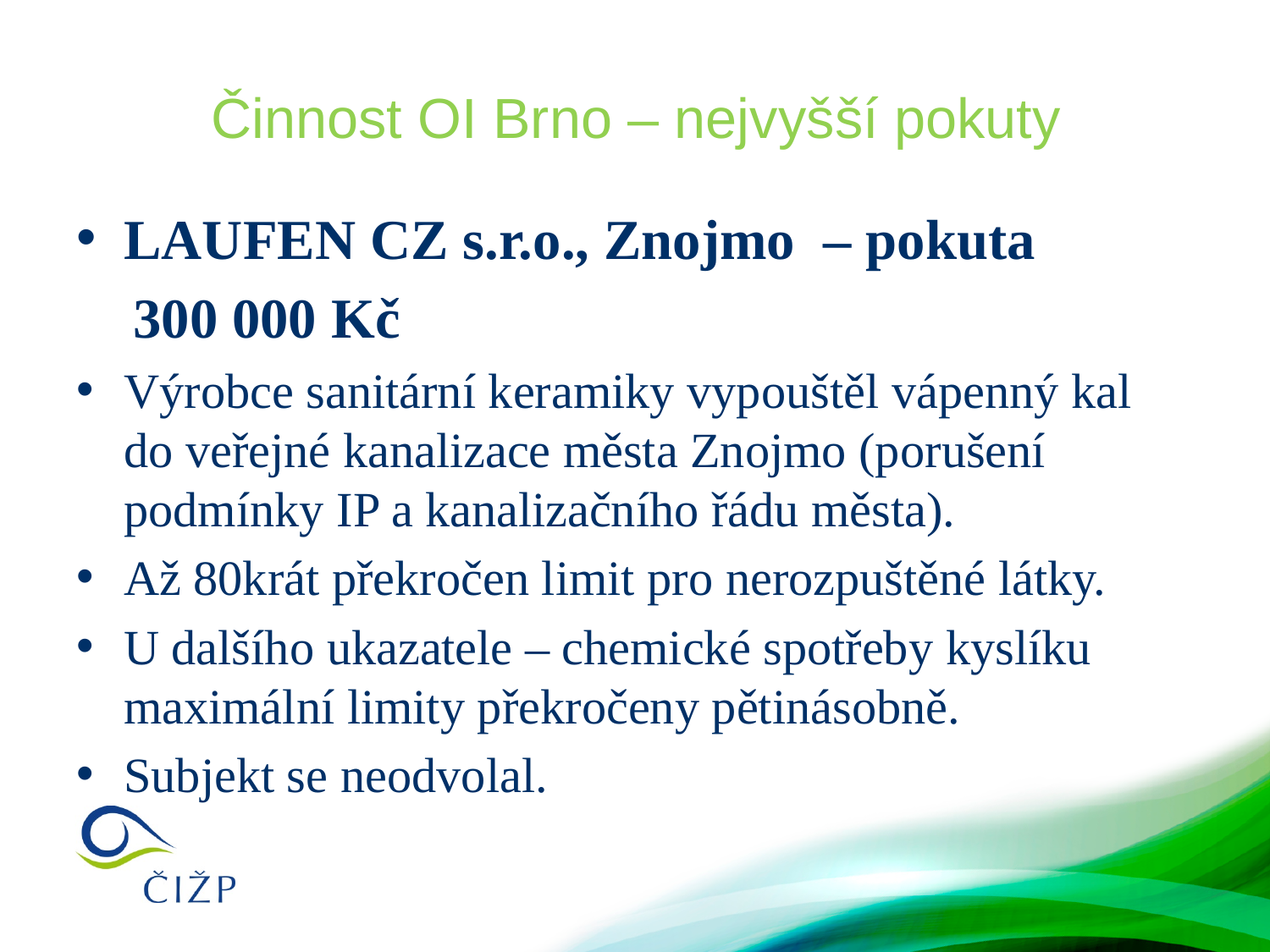

# Činnost OI Brno – nejvyšší pokuty
LAUFEN CZ s.r.o., Znojmo  – pokuta
    300 000 Kč
Výrobce sanitární keramiky vypouštěl vápenný kal do veřejné kanalizace města Znojmo (porušení podmínky IP a kanalizačního řádu města).
Až 80krát překročen limit pro nerozpuštěné látky.
U dalšího ukazatele – chemické spotřeby kyslíku maximální limity překročeny pětinásobně.
Subjekt se neodvolal.